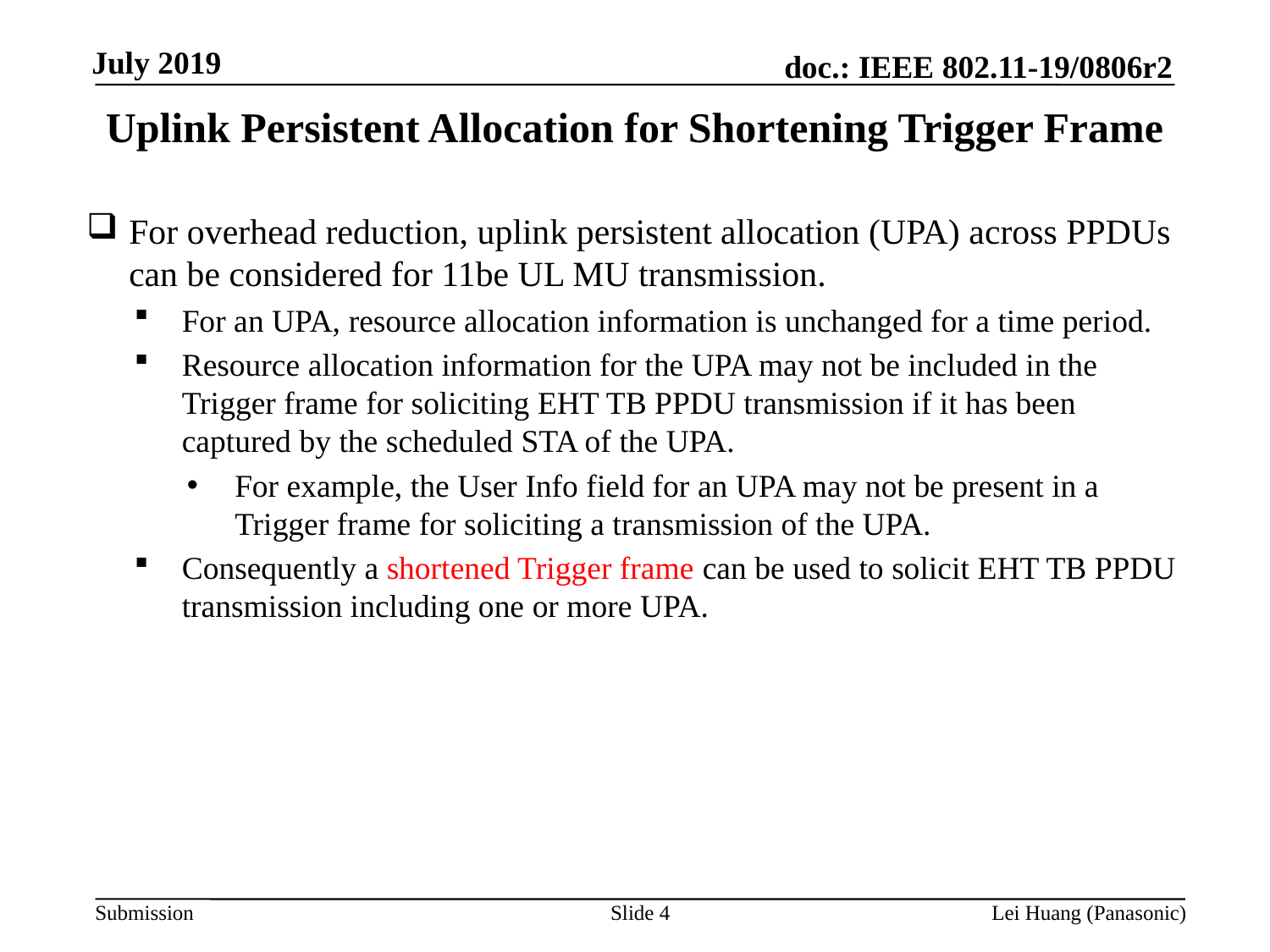

Uplink Persistent Allocation for Shortening Trigger Frame
For overhead reduction, uplink persistent allocation (UPA) across PPDUs can be considered for 11be UL MU transmission.
For an UPA, resource allocation information is unchanged for a time period.
Resource allocation information for the UPA may not be included in the Trigger frame for soliciting EHT TB PPDU transmission if it has been captured by the scheduled STA of the UPA.
For example, the User Info field for an UPA may not be present in a Trigger frame for soliciting a transmission of the UPA.
Consequently a shortened Trigger frame can be used to solicit EHT TB PPDU transmission including one or more UPA.
Slide 4
Lei Huang (Panasonic)